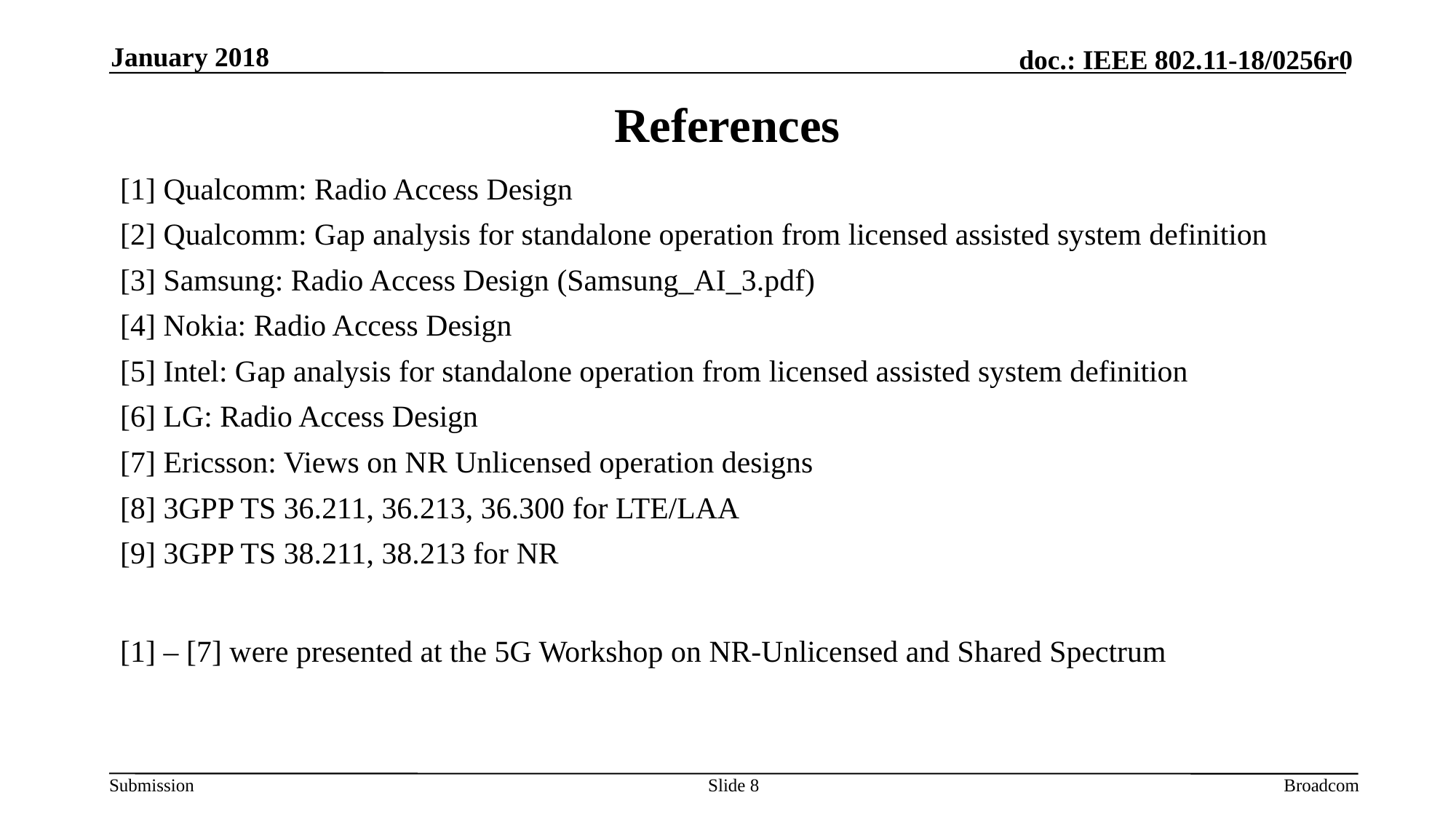

January 2018
# References
[1] Qualcomm: Radio Access Design
[2] Qualcomm: Gap analysis for standalone operation from licensed assisted system definition
[3] Samsung: Radio Access Design (Samsung_AI_3.pdf)
[4] Nokia: Radio Access Design
[5] Intel: Gap analysis for standalone operation from licensed assisted system definition
[6] LG: Radio Access Design
[7] Ericsson: Views on NR Unlicensed operation designs
[8] 3GPP TS 36.211, 36.213, 36.300 for LTE/LAA
[9] 3GPP TS 38.211, 38.213 for NR

[1] – [7] were presented at the 5G Workshop on NR-Unlicensed and Shared Spectrum

Slide 8
Broadcom